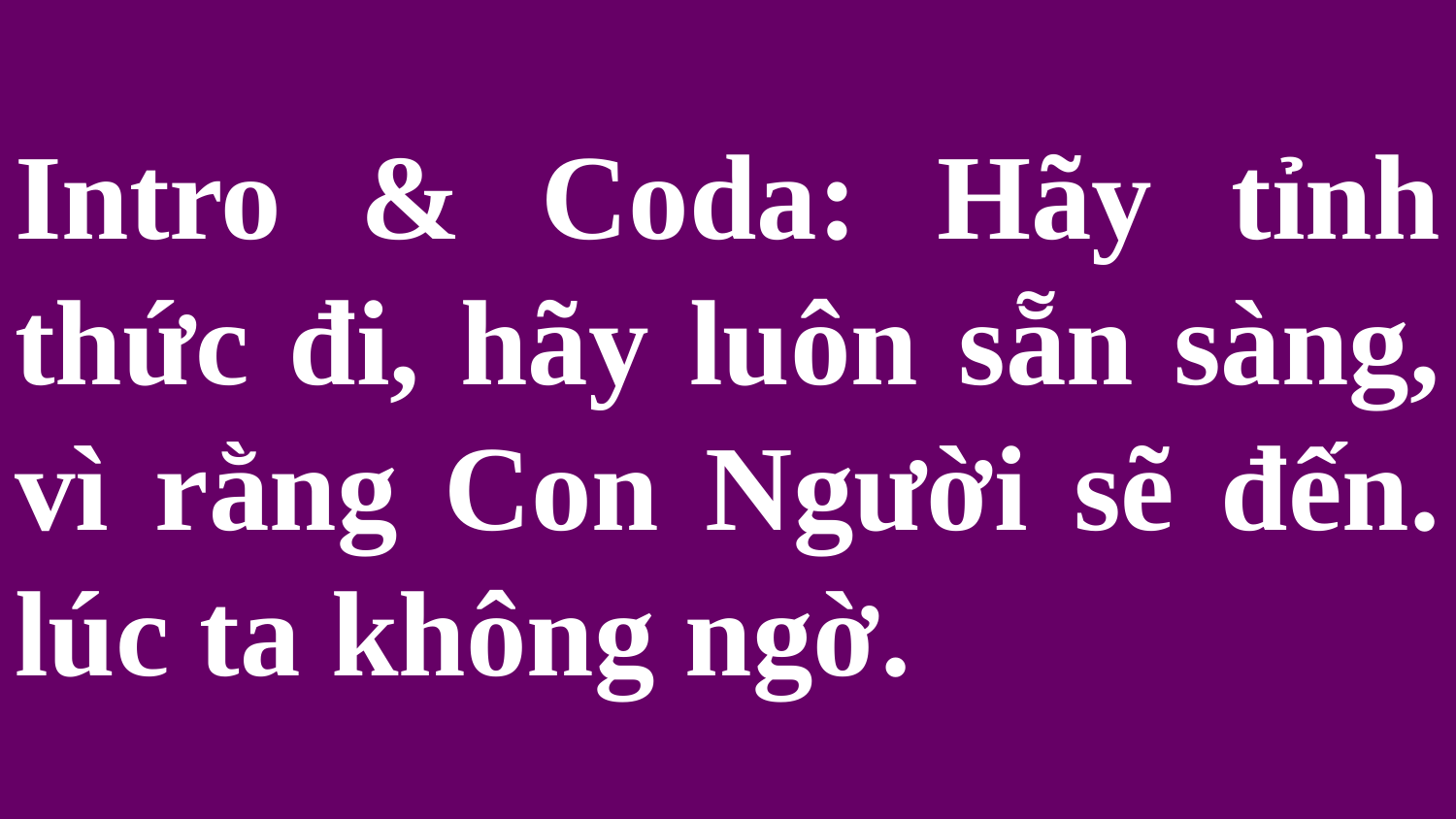

# Intro & Coda: Hãy tỉnh thức đi, hãy luôn sẵn sàng, vì rằng Con Người sẽ đến. lúc ta không ngờ.